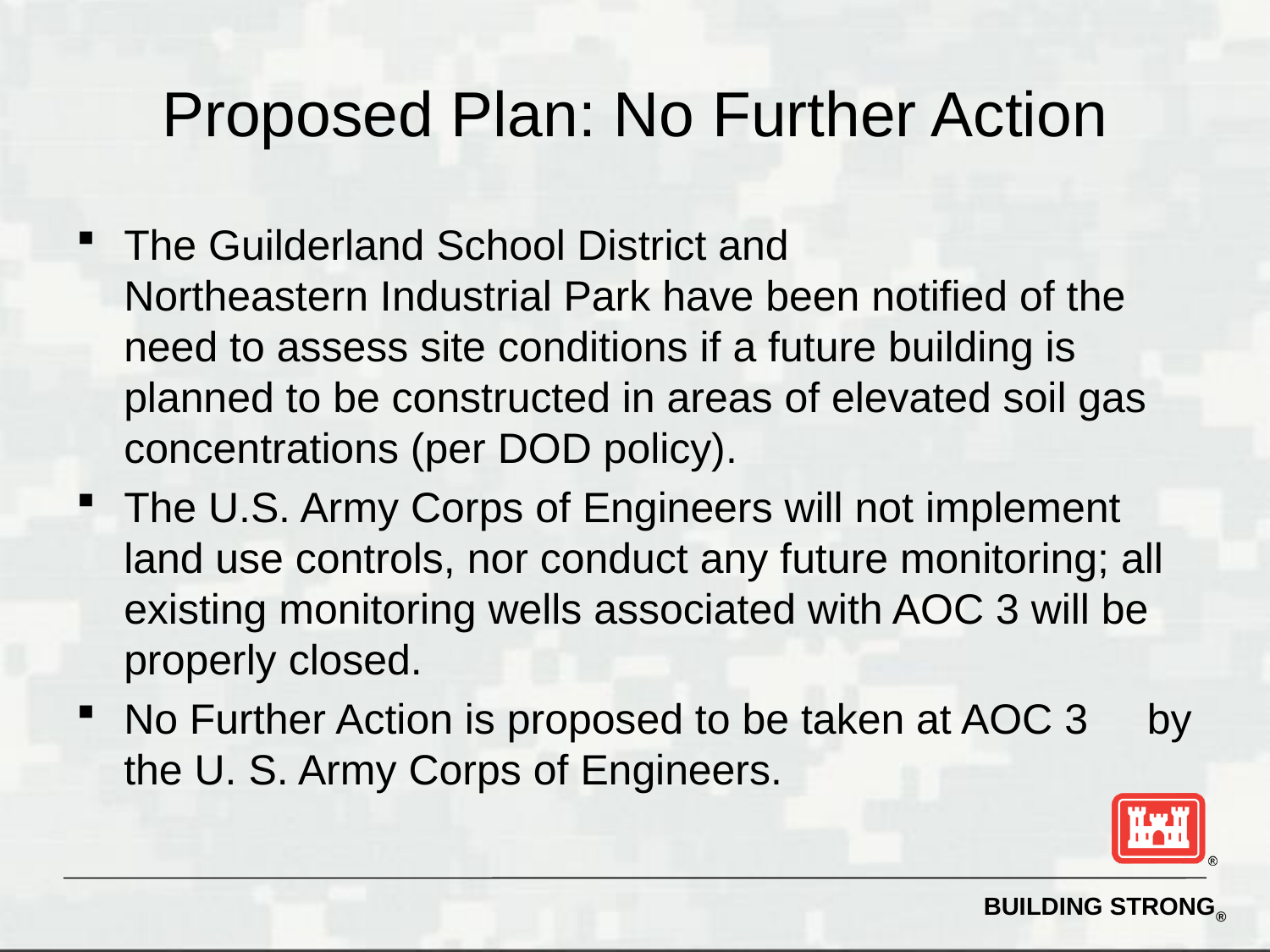

# Proposed Plan: No Further Action
The Guilderland School District and                  Northeastern Industrial Park have been notified of the need to assess site conditions if a future building is planned to be constructed in areas of elevated soil gas concentrations (per DOD policy).
The U.S. Army Corps of Engineers will not implement land use controls, nor conduct any future monitoring; all existing monitoring wells associated with AOC 3 will be properly closed.
No Further Action is proposed to be taken at AOC 3     by the U. S. Army Corps of Engineers.